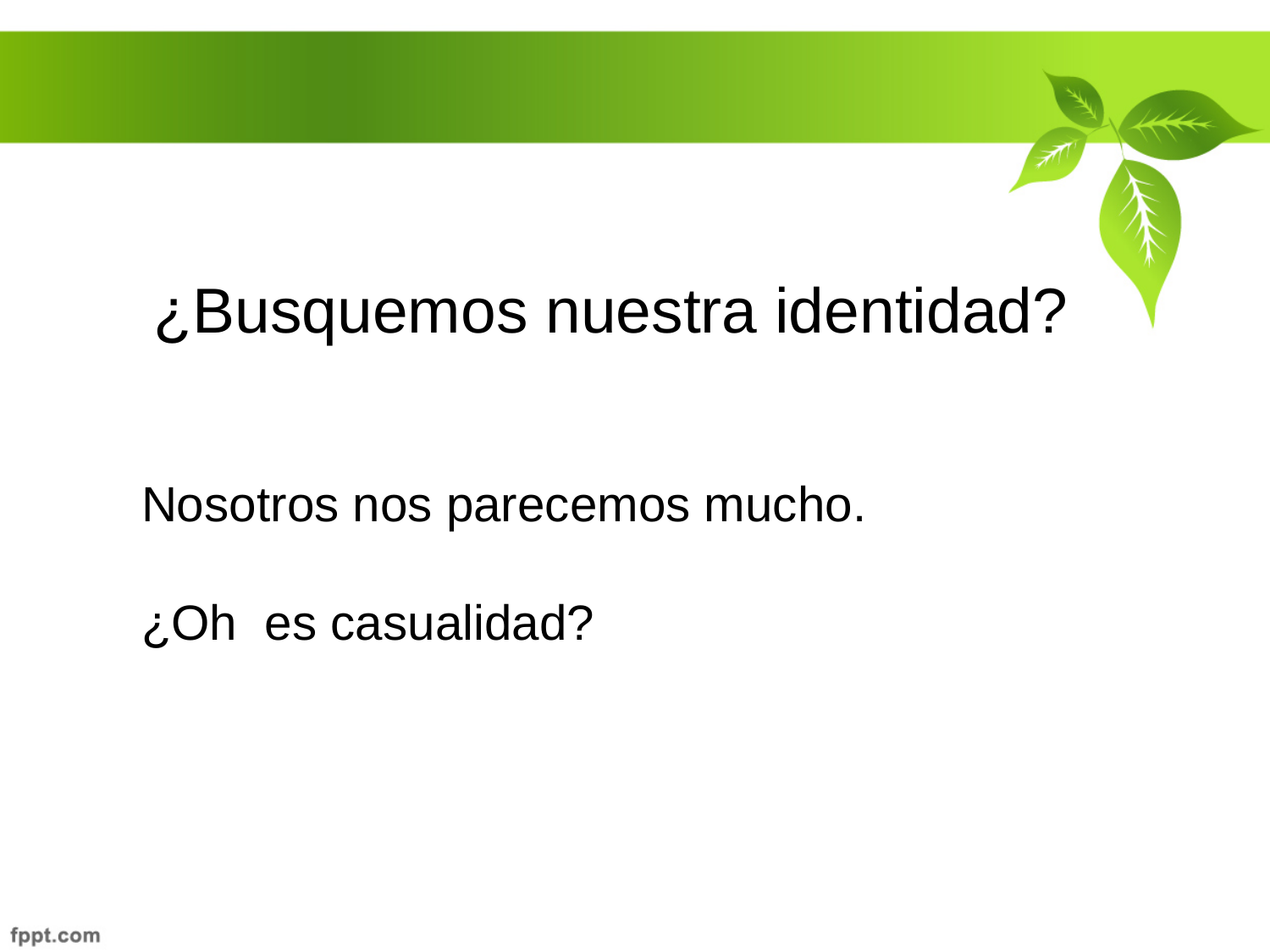

# ¿Busquemos nuestra identidad?

Nosotros nos parecemos mucho.

¿Oh  es casualidad?